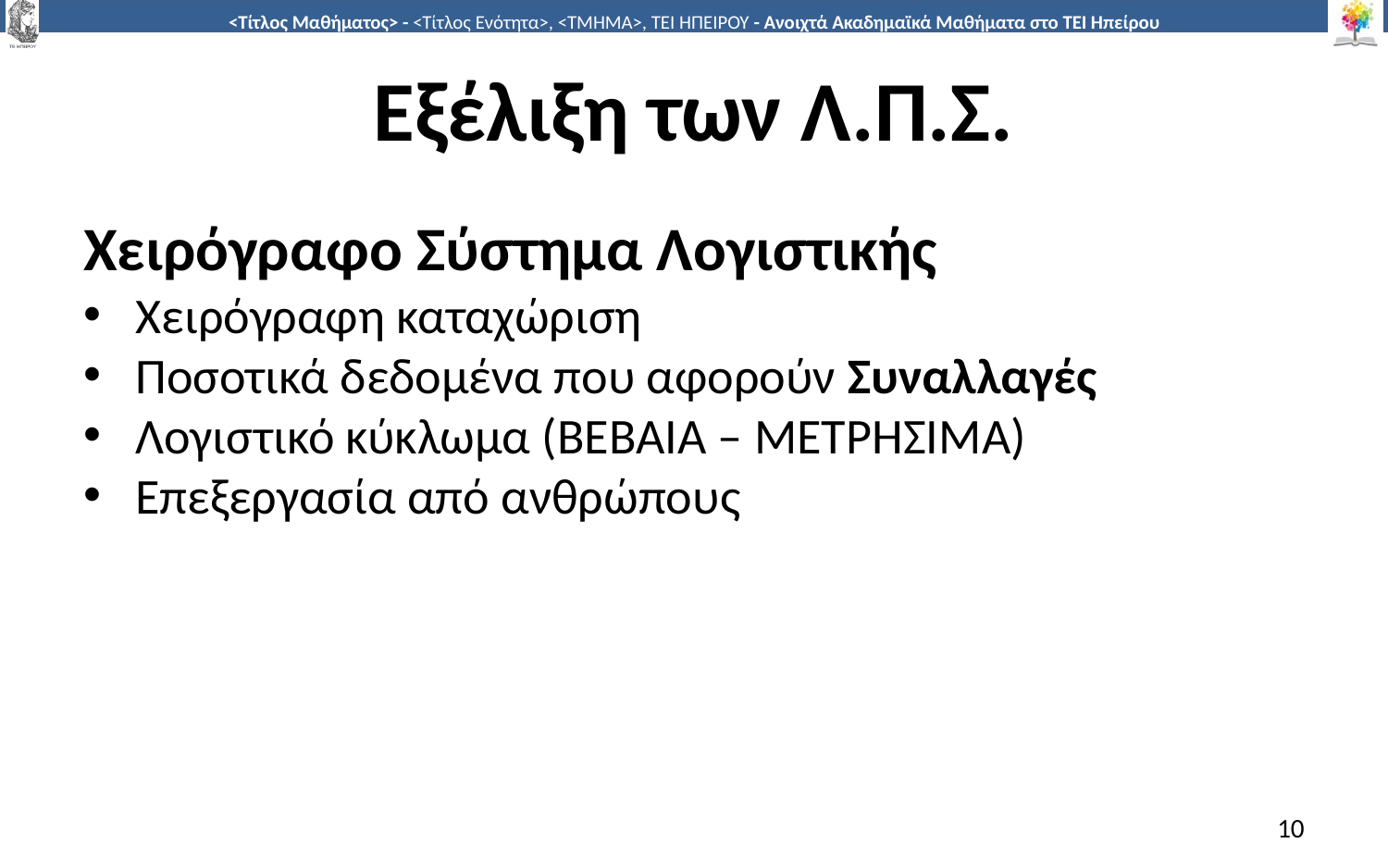

# Εξέλιξη των Λ.Π.Σ.
Χειρόγραφο Σύστημα Λογιστικής
Χειρόγραφη καταχώριση
Ποσοτικά δεδομένα που αφορούν Συναλλαγές
Λογιστικό κύκλωμα (ΒΕΒΑΙΑ – ΜΕΤΡΗΣΙΜΑ)
Επεξεργασία από ανθρώπους

10